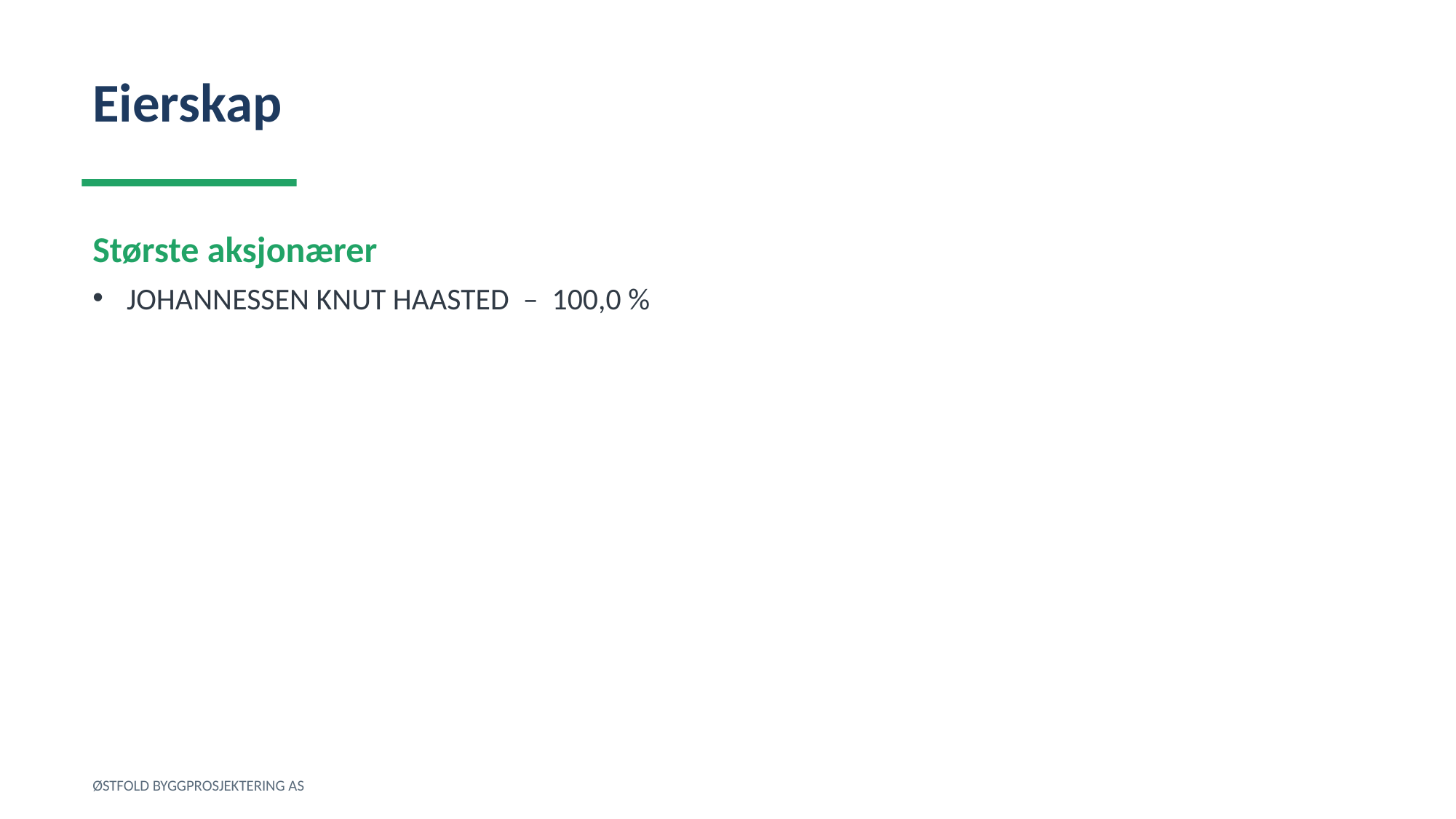

Eierskap

Største aksjonærer
JOHANNESSEN KNUT HAASTED  –  100,0 %
ØSTFOLD BYGGPROSJEKTERING AS